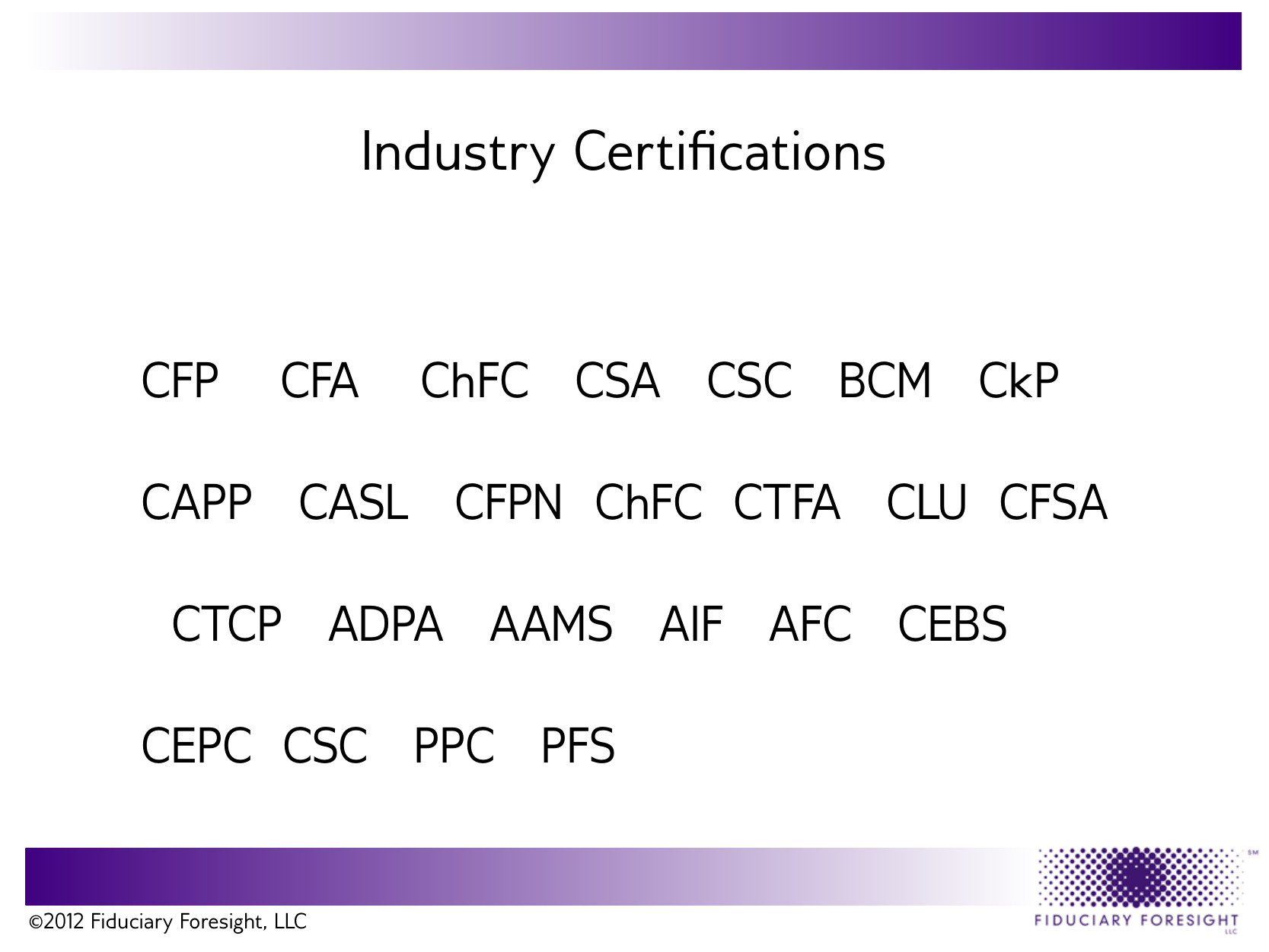

# Industry Certifications
CFP    CFA    ChFC   CSA   CSC   BCM   CkP   CAPP   CASL   CFPN  ChFC  CTFA   CLU  CFSA   CTCP   ADPA   AAMS   AIF   AFC   CEBS   CEPC  CSC   PPC   PFS